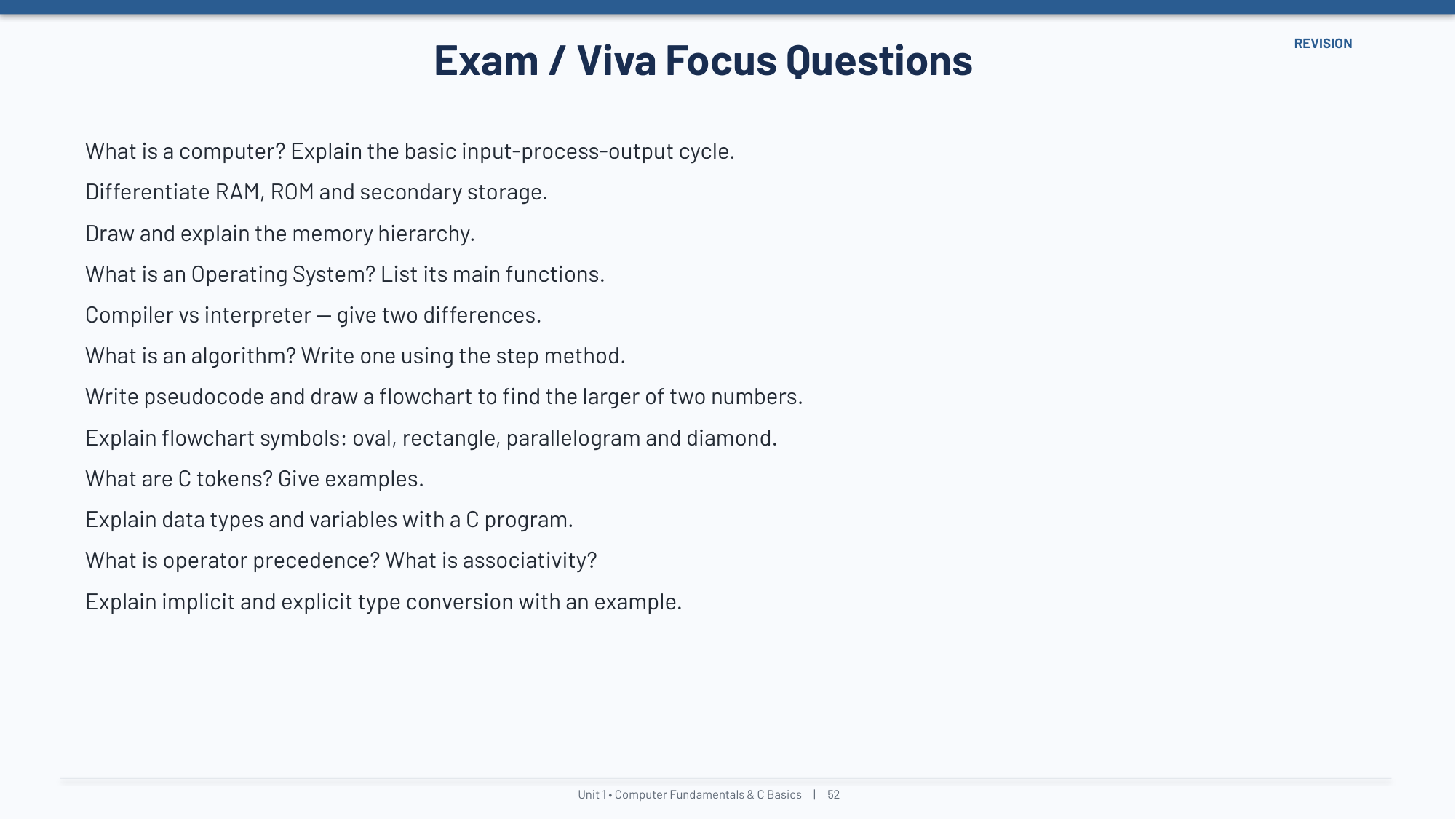

Exam / Viva Focus Questions
REVISION
What is a computer? Explain the basic input-process-output cycle.
Differentiate RAM, ROM and secondary storage.
Draw and explain the memory hierarchy.
What is an Operating System? List its main functions.
Compiler vs interpreter — give two differences.
What is an algorithm? Write one using the step method.
Write pseudocode and draw a flowchart to find the larger of two numbers.
Explain flowchart symbols: oval, rectangle, parallelogram and diamond.
What are C tokens? Give examples.
Explain data types and variables with a C program.
What is operator precedence? What is associativity?
Explain implicit and explicit type conversion with an example.

Unit 1 • Computer Fundamentals & C Basics     |     52